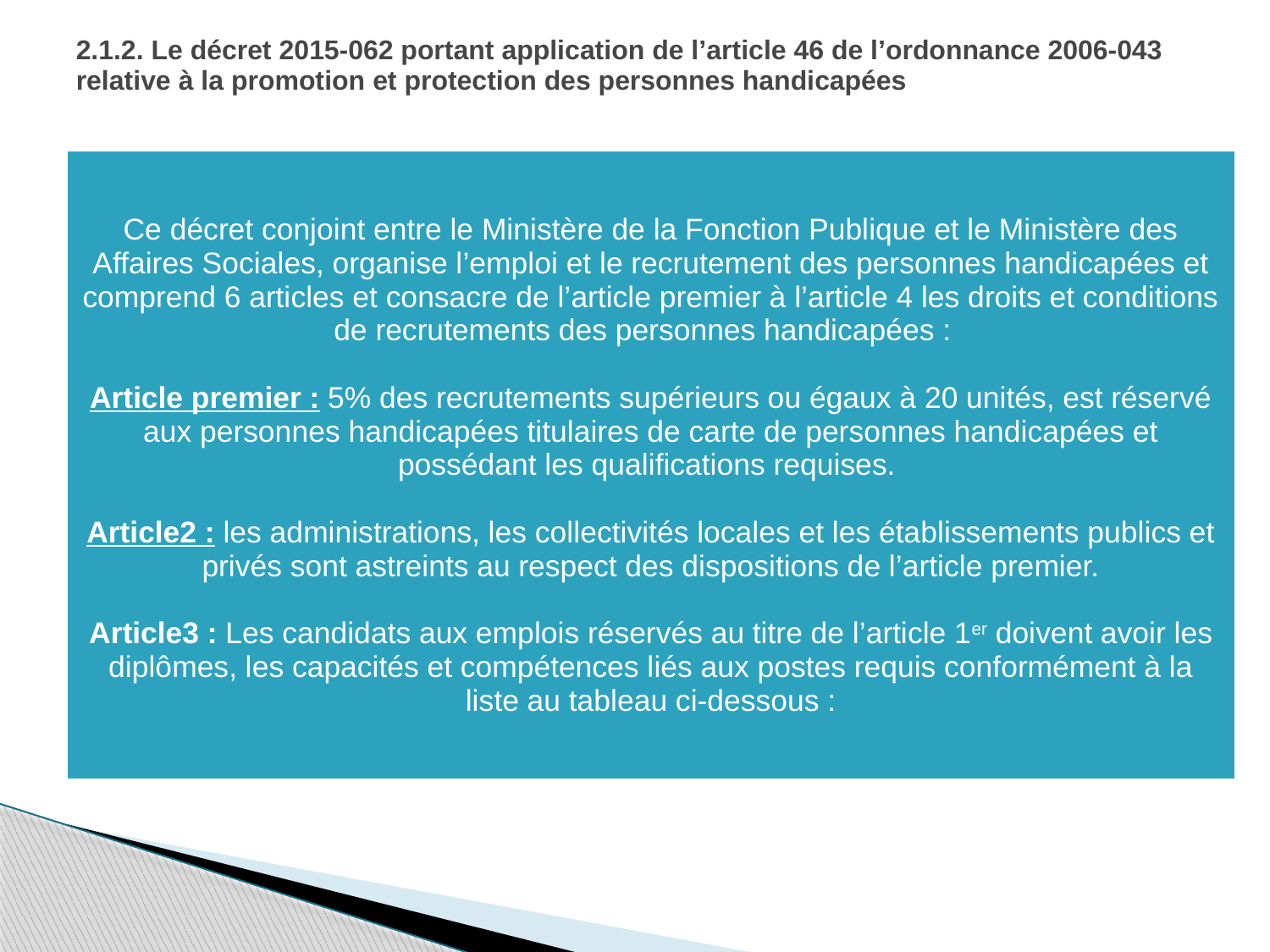

# 2.1.2. Le décret 2015-062 portant application de l’article 46 de l’ordonnance 2006-043 relative à la promotion et protection des personnes handicapées
Ce décret conjoint entre le Ministère de la Fonction Publique et le Ministère des Affaires Sociales, organise l’emploi et le recrutement des personnes handicapées et comprend 6 articles et consacre de l’article premier à l’article 4 les droits et conditions de recrutements des personnes handicapées :
Article premier : 5% des recrutements supérieurs ou égaux à 20 unités, est réservé aux personnes handicapées titulaires de carte de personnes handicapées et possédant les qualifications requises.
Article2 : les administrations, les collectivités locales et les établissements publics et privés sont astreints au respect des dispositions de l’article premier.
Article3 : Les candidats aux emplois réservés au titre de l’article 1er doivent avoir les diplômes, les capacités et compétences liés aux postes requis conformément à la liste au tableau ci-dessous :